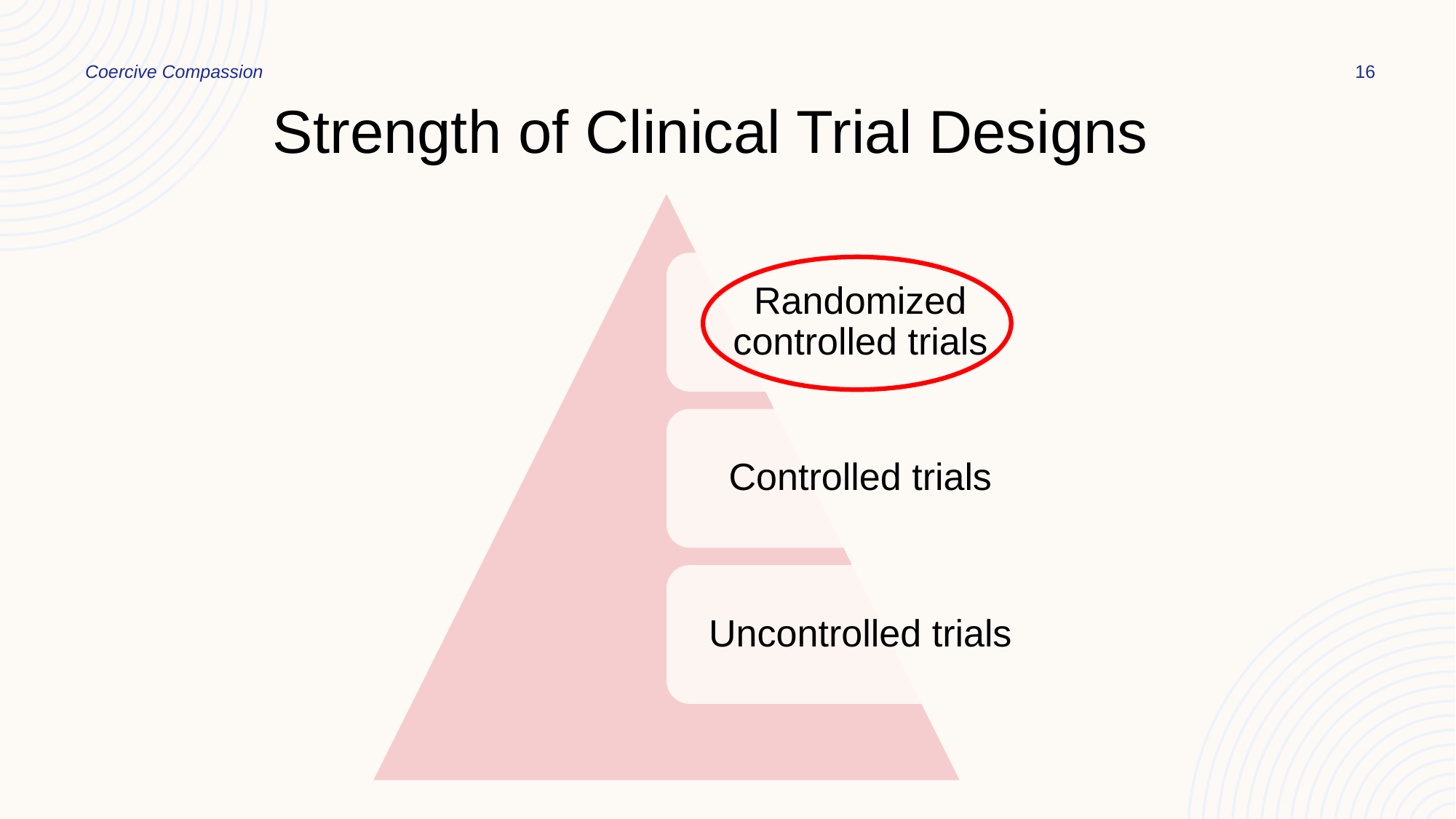

Coercive Compassion
16
Strength of Clinical Trial Designs
Randomized controlled trials
Controlled trials
Uncontrolled trials